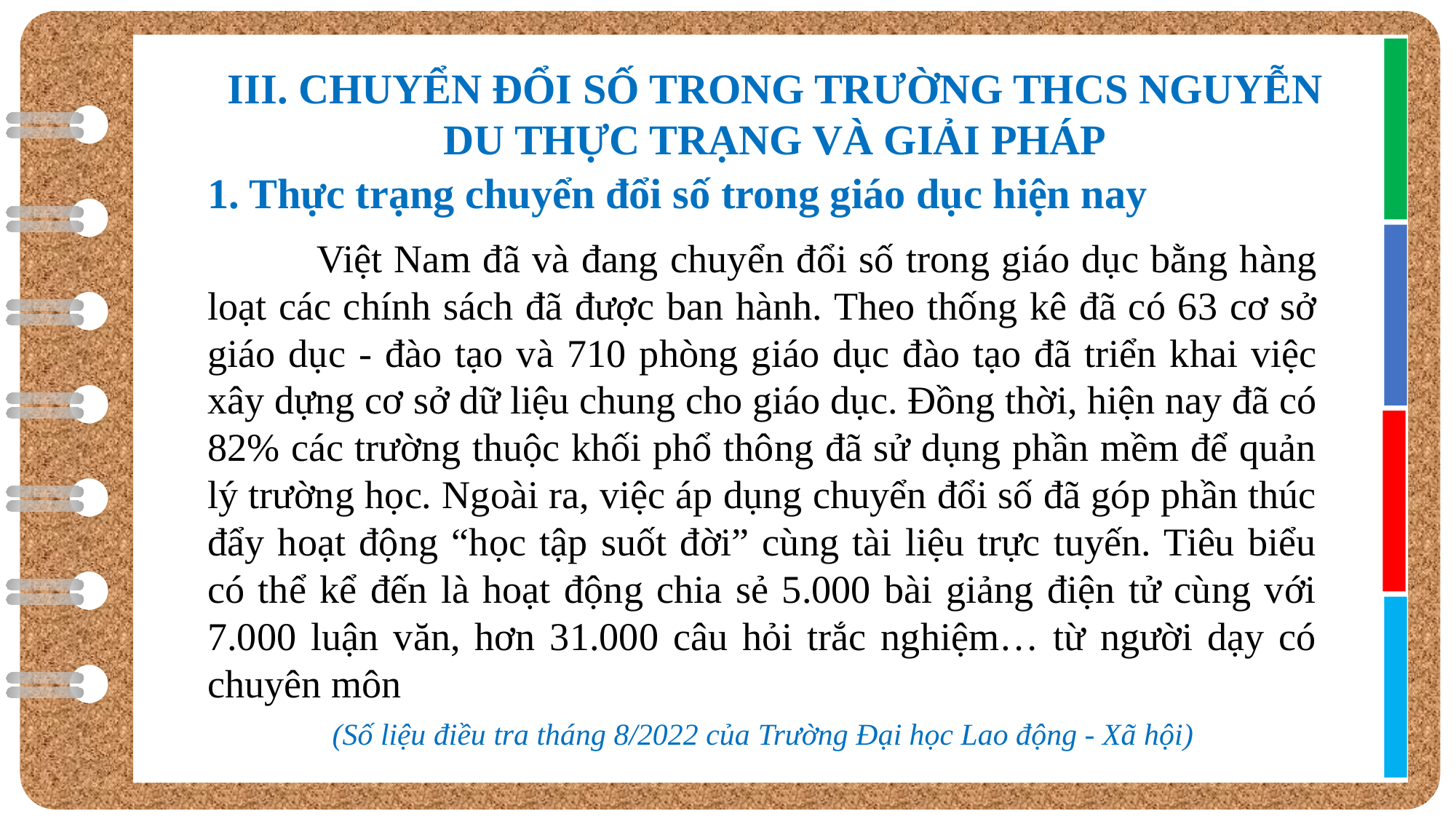

III. CHUYỂN ĐỔI SỐ TRONG TRƯỜNG THCS NGUYỄN DU THỰC TRẠNG VÀ GIẢI PHÁP

1. Thực trạng chuyển đổi số trong giáo dục hiện nay

	Việt Nam đã và đang chuyển đổi số trong giáo dục bằng hàng loạt các chính sách đã được ban hành. Theo thống kê đã có 63 cơ sở giáo dục - đào tạo và 710 phòng giáo dục đào tạo đã triển khai việc xây dựng cơ sở dữ liệu chung cho giáo dục. Đồng thời, hiện nay đã có 82% các trường thuộc khối phổ thông đã sử dụng phần mềm để quản lý trường học. Ngoài ra, việc áp dụng chuyển đổi số đã góp phần thúc đẩy hoạt động “học tập suốt đời” cùng tài liệu trực tuyến. Tiêu biểu có thể kể đến là hoạt động chia sẻ 5.000 bài giảng điện tử cùng với 7.000 luận văn, hơn 31.000 câu hỏi trắc nghiệm… từ người dạy có chuyên môn
(Số liệu điều tra tháng 8/2022 của Trường Đại học Lao động - Xã hội)